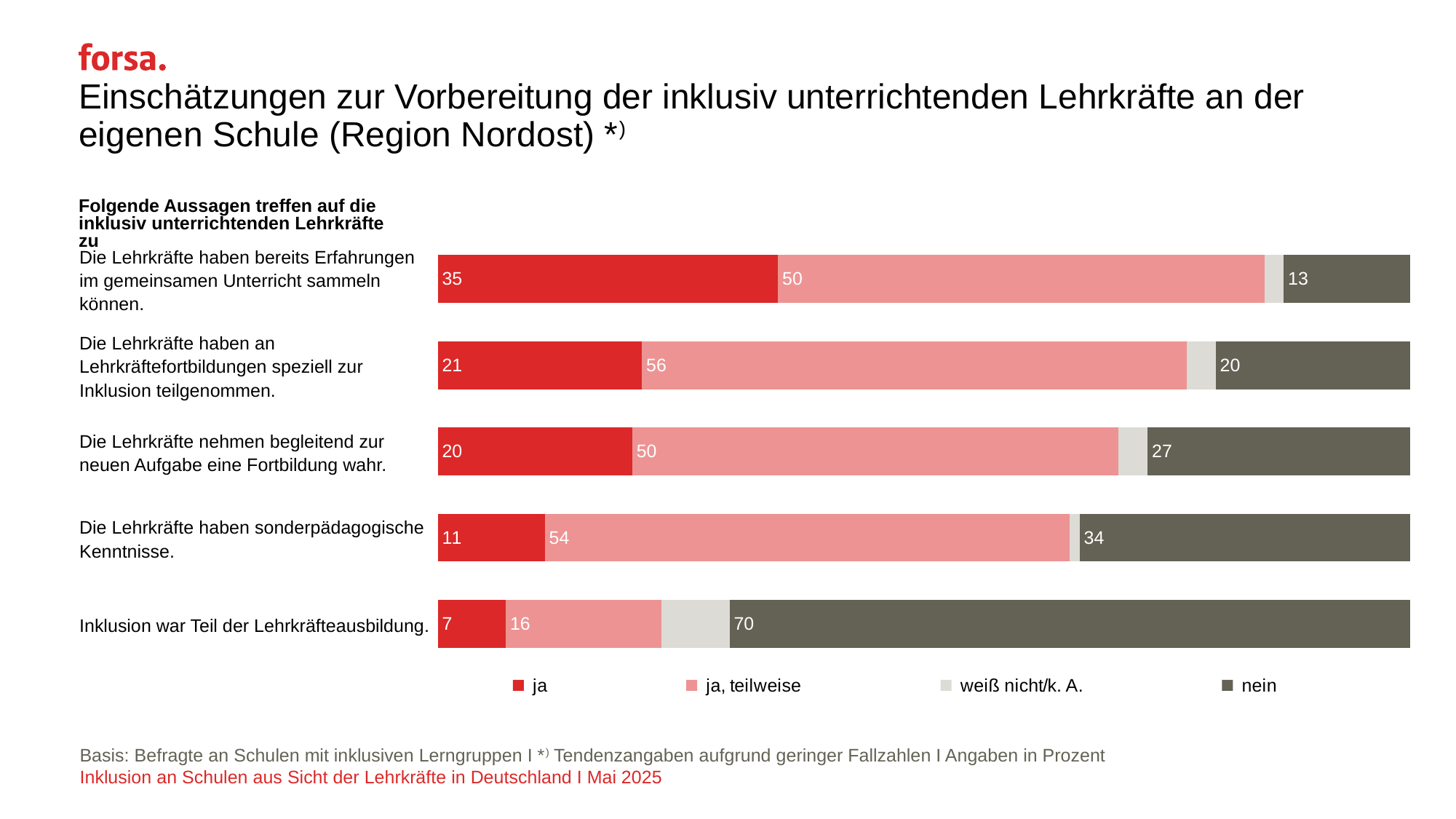

# Einschätzungen zur Vorbereitung der inklusiv unterrichtenden Lehrkräfte an der eigenen Schule (Region Nordost) *)
| Folgende Aussagen treffen auf die inklusiv unterrichtenden Lehrkräfte zu |
| --- |

### Chart

| Category |  ja |  ja, teilweise |  weiß nicht/k. A. |  nein |
|---|---|---|---|---|
| Die Lehrkräfte haben bereits Erfahrungen im gemeinsamen Unterricht sammeln können. |
| --- |
| Die Lehrkräfte haben an Lehrkräftefortbildungen speziell zur Inklusion teilgenommen. |
| Die Lehrkräfte nehmen begleitend zur neuen Aufgabe eine Fortbildung wahr. |
| Die Lehrkräfte haben sonderpädagogische Kenntnisse. |
| Inklusion war Teil der Lehrkräfteausbildung. |

Basis: Befragte an Schulen mit inklusiven Lerngruppen I *) Tendenzangaben aufgrund geringer Fallzahlen I Angaben in Prozent
Inklusion an Schulen aus Sicht der Lehrkräfte in Deutschland I Mai 2025